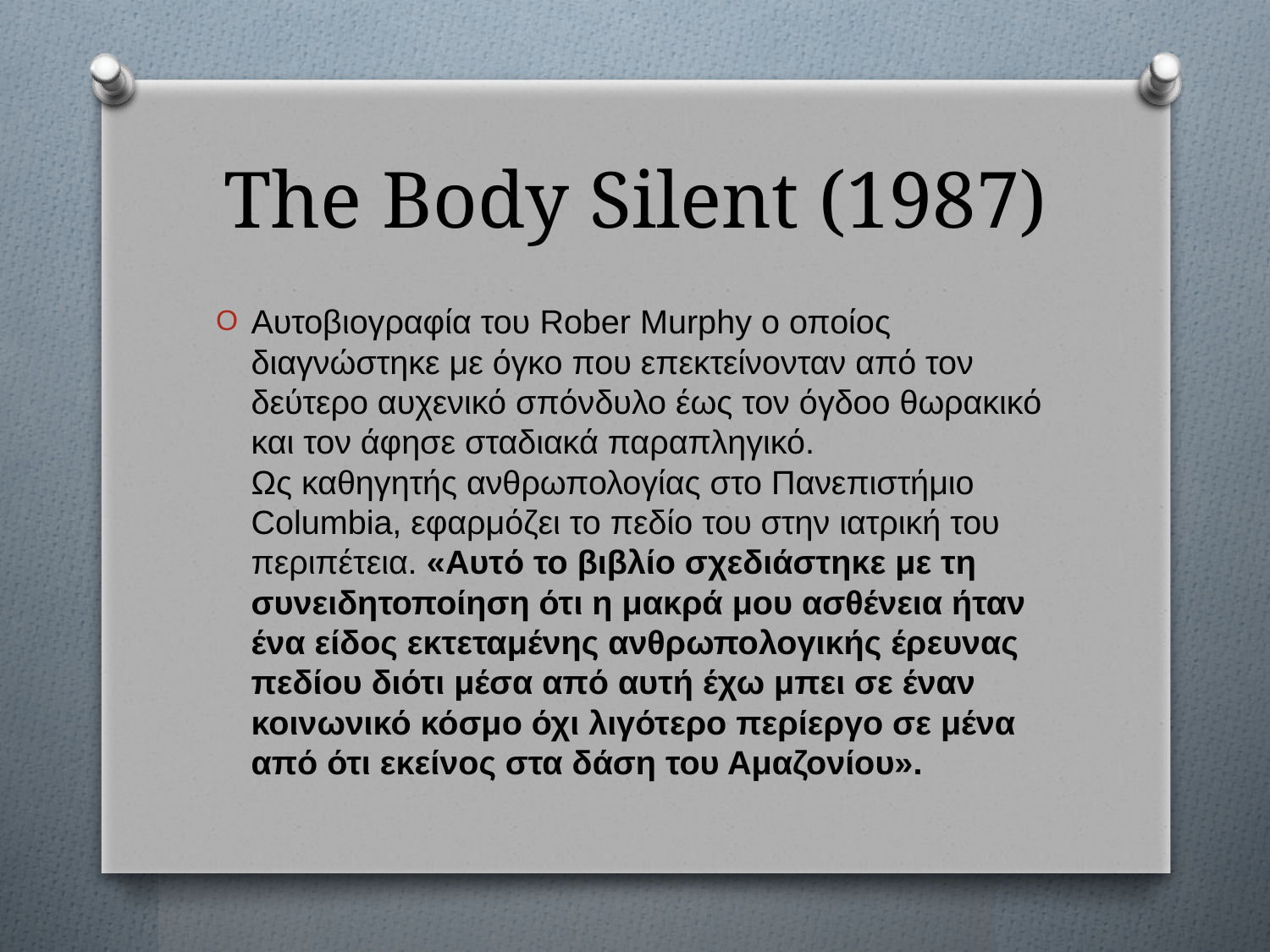

# The Body Silent (1987)
Αυτοβιογραφία του Rober Murphy ο οποίος διαγνώστηκε με όγκο που επεκτείνονταν από τον δεύτερο αυχενικό σπόνδυλο έως τον όγδοο θωρακικό και τον άφησε σταδιακά παραπληγικό.
Ως καθηγητής ανθρωπολογίας στο Πανεπιστήμιο Columbia, εφαρμόζει το πεδίο του στην ιατρική του περιπέτεια. «Αυτό το βιβλίο σχεδιάστηκε με τη συνειδητοποίηση ότι η μακρά μου ασθένεια ήταν ένα είδος εκτεταμένης ανθρωπολογικής έρευνας πεδίου διότι μέσα από αυτή έχω μπει σε έναν κοινωνικό κόσμο όχι λιγότερο περίεργο σε μένα από ότι εκείνος στα δάση του Αμαζονίου».